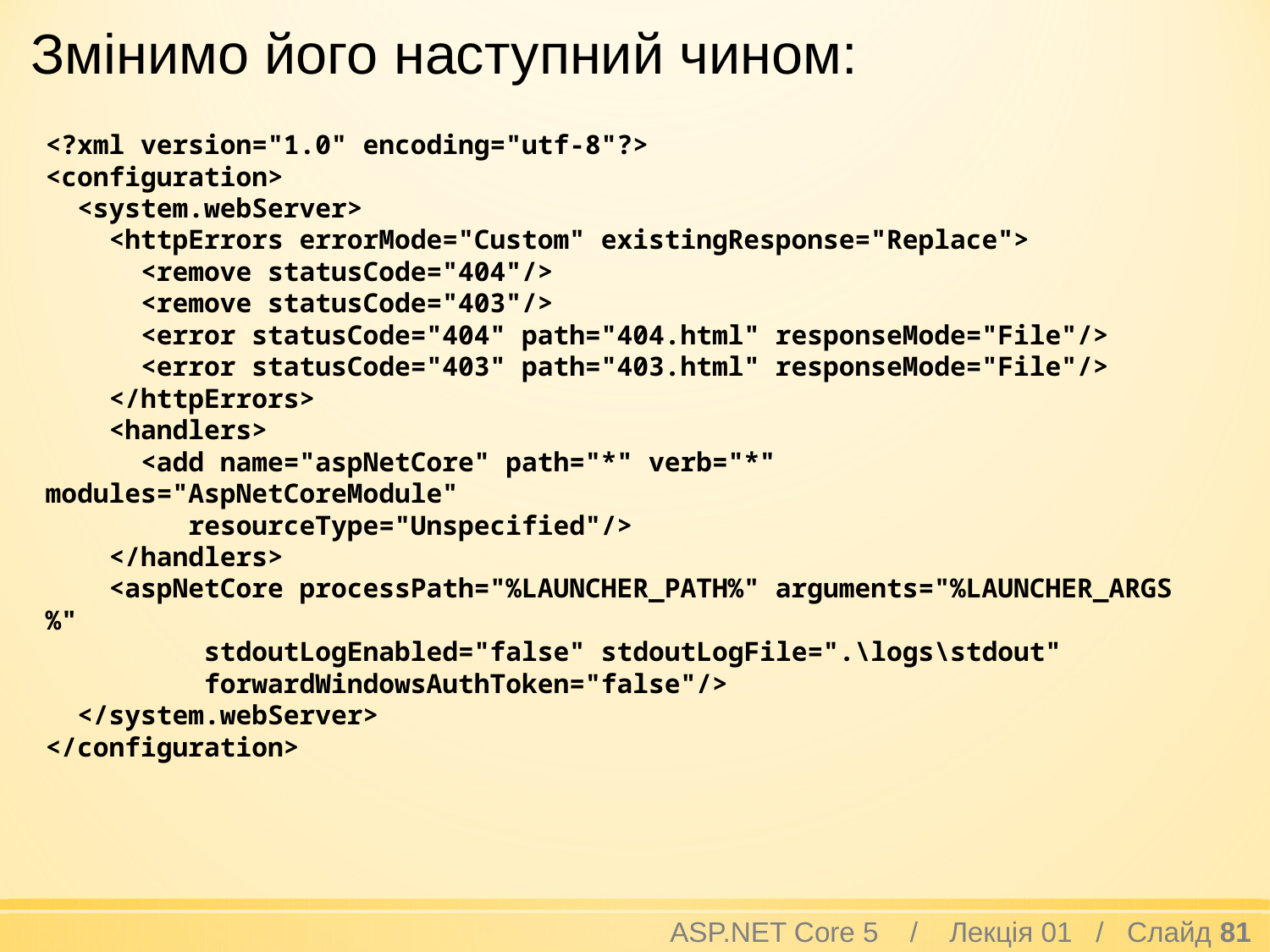

Змінимо його наступний чином:
<?xml version="1.0" encoding="utf-8"?>
<configuration>
  <system.webServer>
    <httpErrors errorMode="Custom" existingResponse="Replace">
      <remove statusCode="404"/>
      <remove statusCode="403"/>
      <error statusCode="404" path="404.html" responseMode="File"/>
      <error statusCode="403" path="403.html" responseMode="File"/>
    </httpErrors>
    <handlers>
      <add name="aspNetCore" path="*" verb="*" modules="AspNetCoreModule"
         resourceType="Unspecified"/>
    </handlers>
    <aspNetCore processPath="%LAUNCHER_PATH%" arguments="%LAUNCHER_ARGS%"
          stdoutLogEnabled="false" stdoutLogFile=".\logs\stdout"
          forwardWindowsAuthToken="false"/>
  </system.webServer>
</configuration>
ASP.NET Core 5    /    Лекція 01   /   Слайд 81